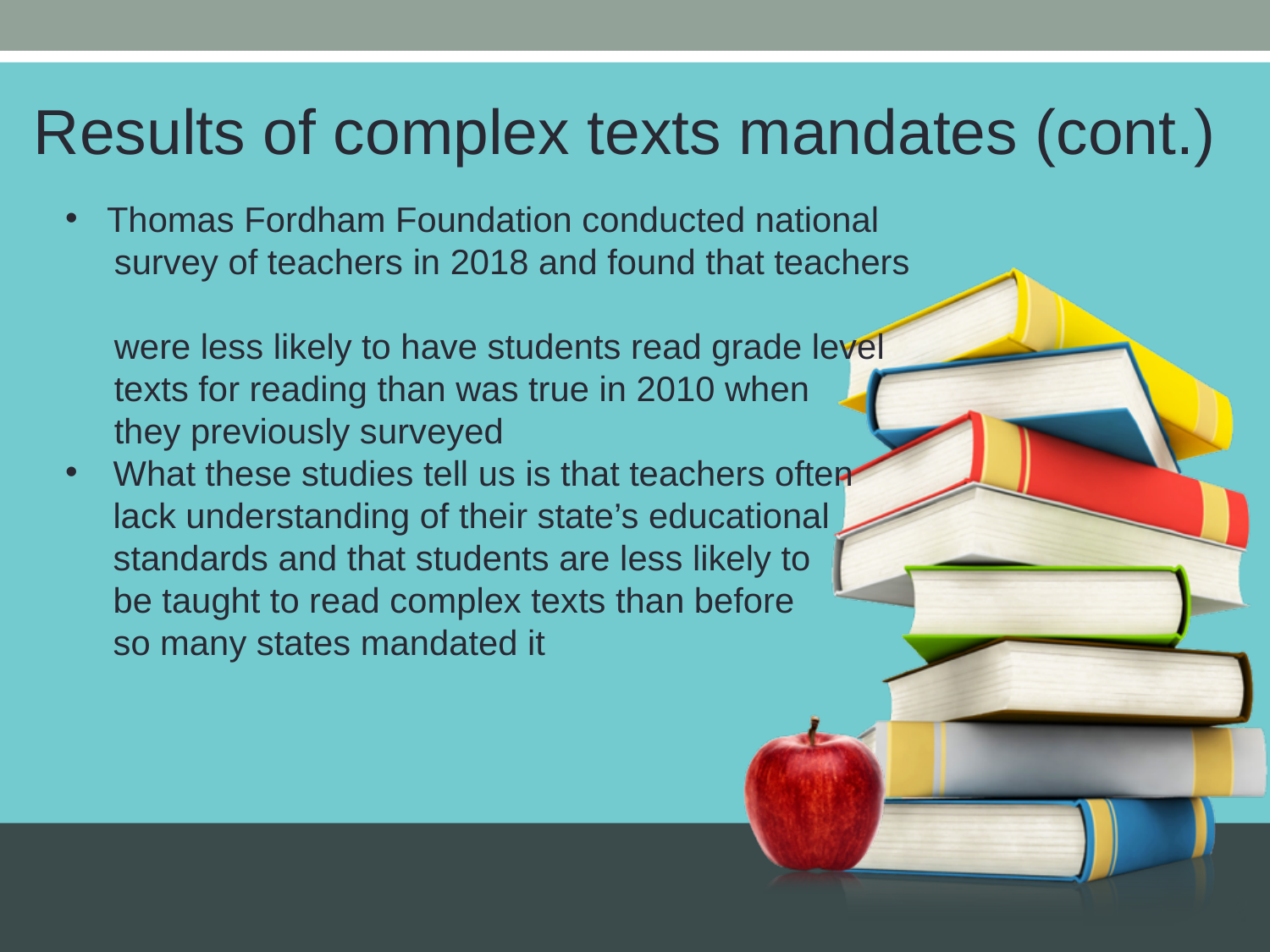

Results of complex texts mandates (cont.)
   Thomas Fordham Foundation conducted national
     survey of teachers in 2018 and found that teachers
     were less likely to have students read grade level
     texts for reading than was true in 2010 when
     they previously surveyed
What these studies tell us is that teachers often lack understanding of their state’s educational standards and that students are less likely to            be taught to read complex texts than before           so many states mandated it